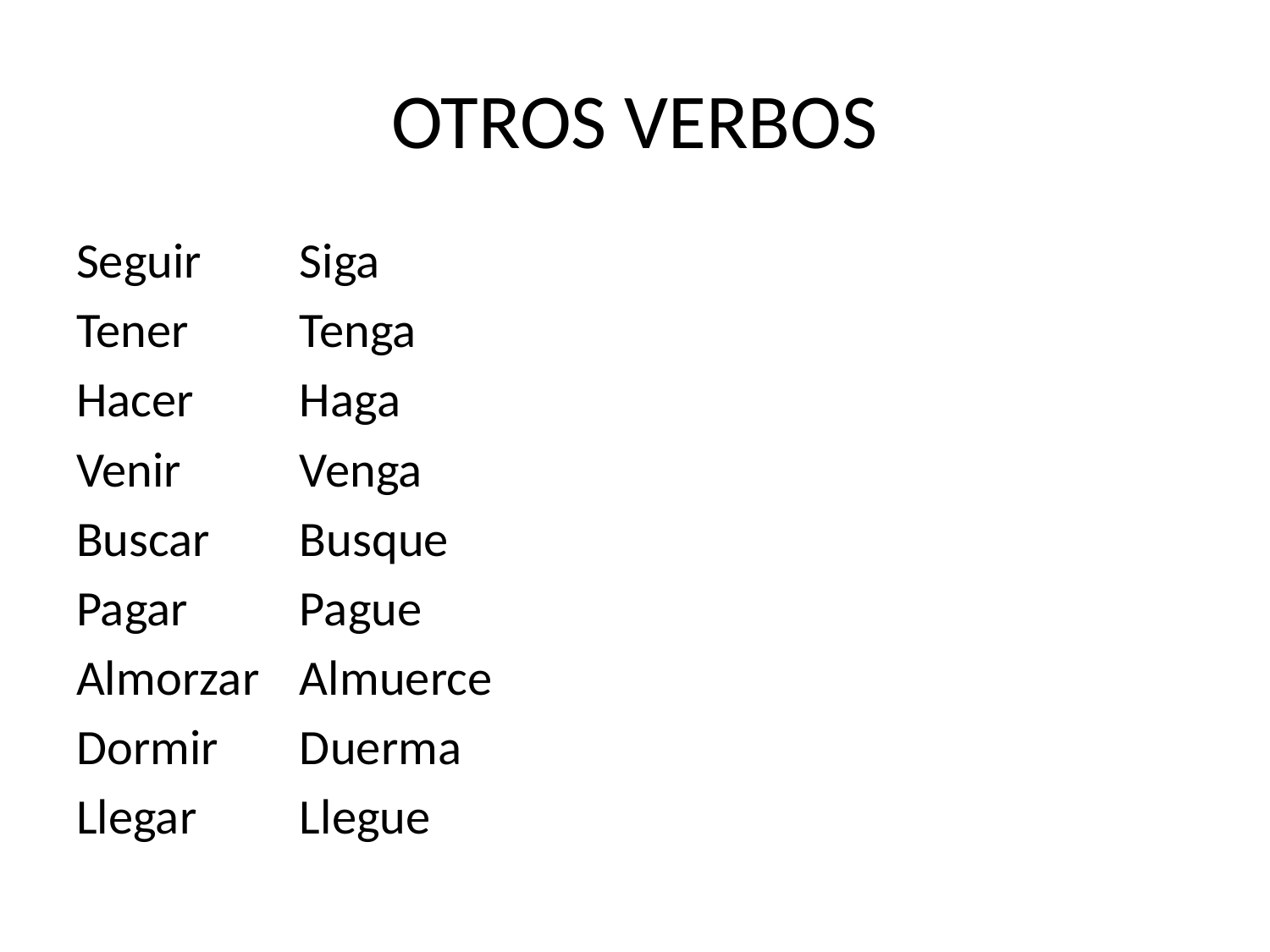

# OTROS VERBOS
Seguir    	Siga
Tener      	Tenga
Hacer       	Haga
Venir        	Venga
Buscar      	Busque
Pagar         	Pague
Almorzar   	Almuerce
Dormir      	Duerma
Llegar        	Llegue